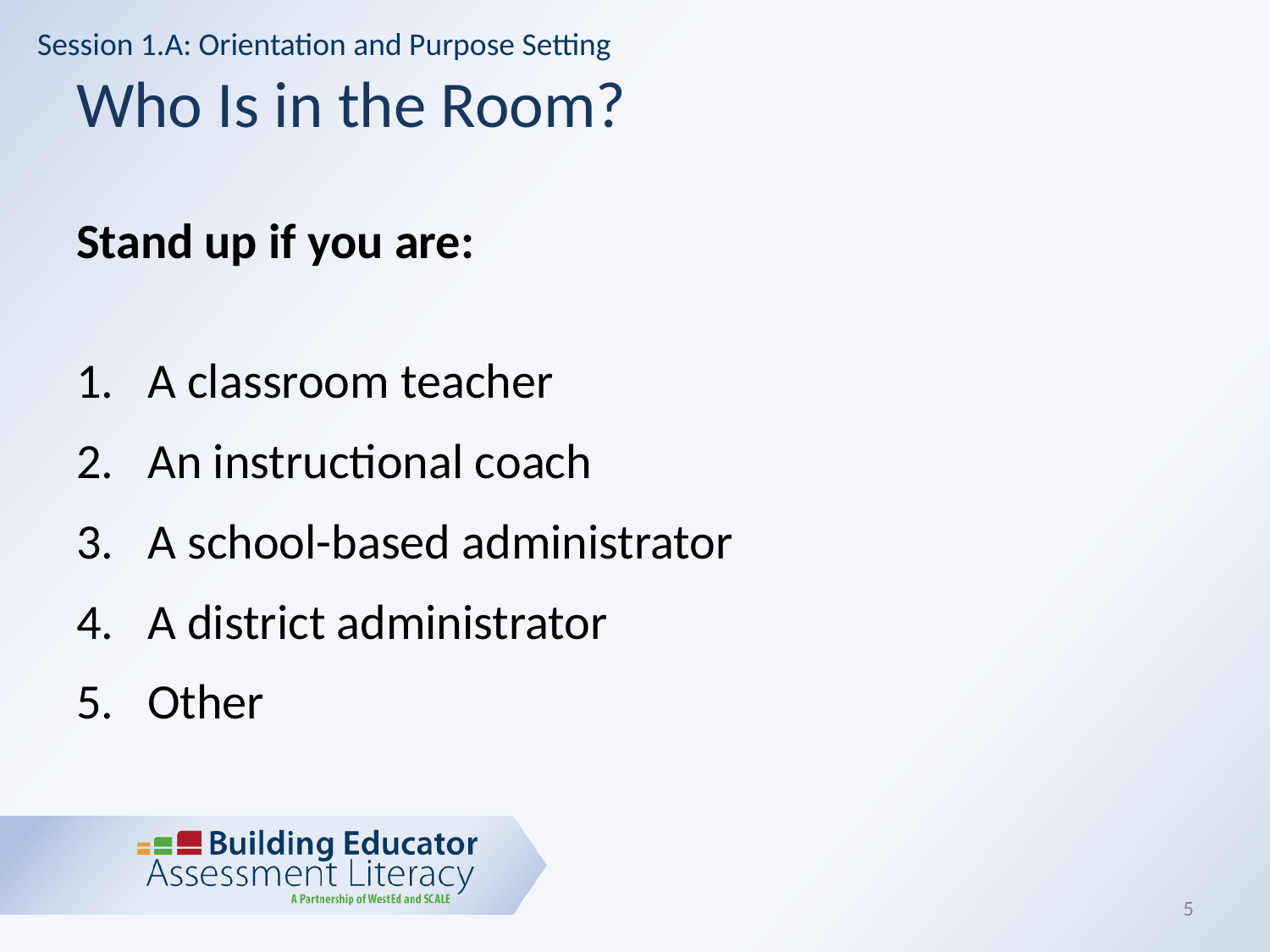

Session 1.A: Orientation and Purpose Setting
# Who Is in the Room?
Stand up if you are:
A classroom teacher
An instructional coach
A school-based administrator
A district administrator
Other

5